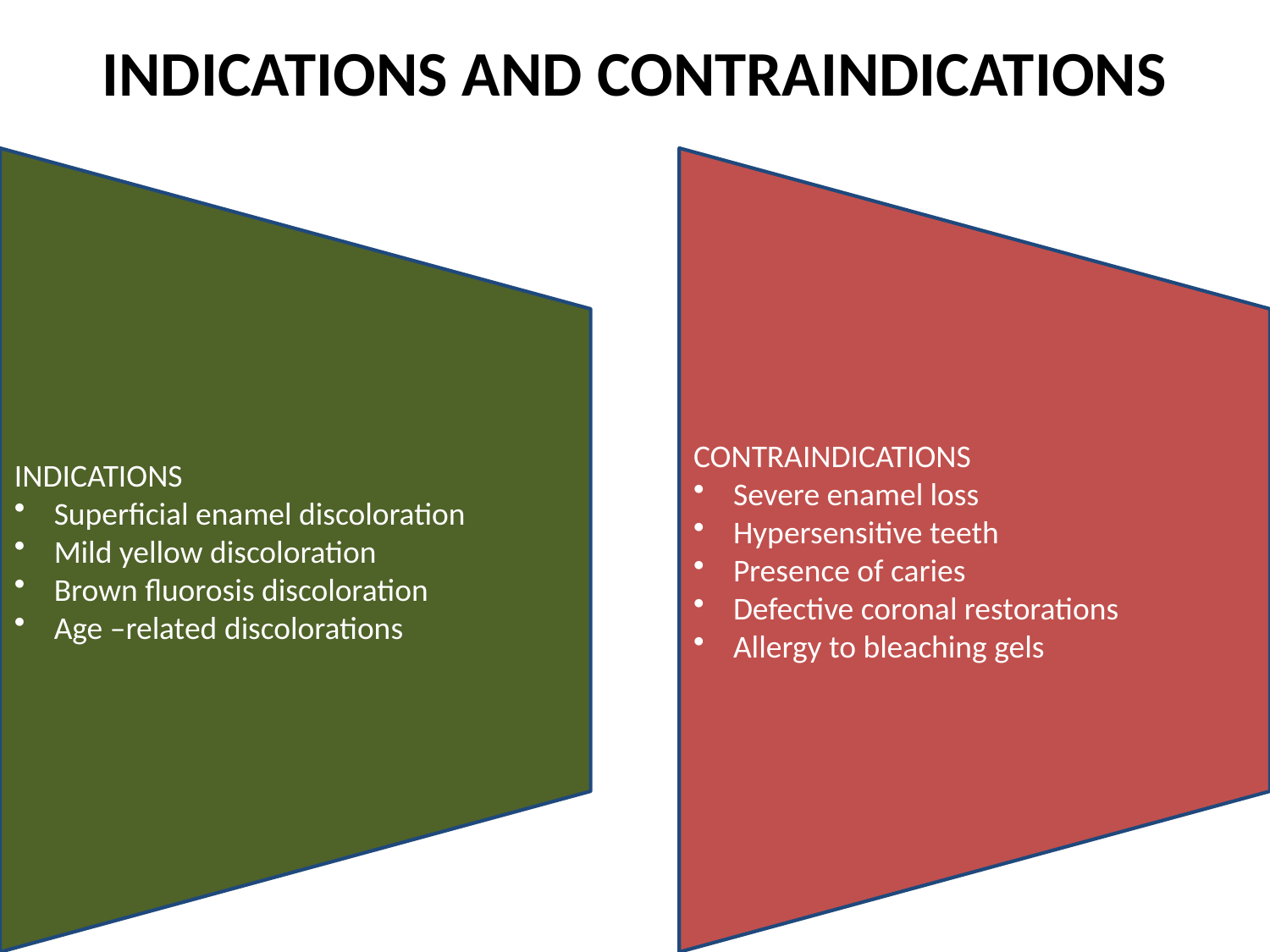

INDICATIONS AND CONTRAINDICATIONS
INDICATIONS
Superficial enamel discoloration
Mild yellow discoloration
CONTRAINDICATIONS
Severe enamel loss
Brown fluorosis discoloration
Age –related discolorations
Hypersensitive teeth
Presence of caries
Defective coronal restorations
Allergy to bleaching gels